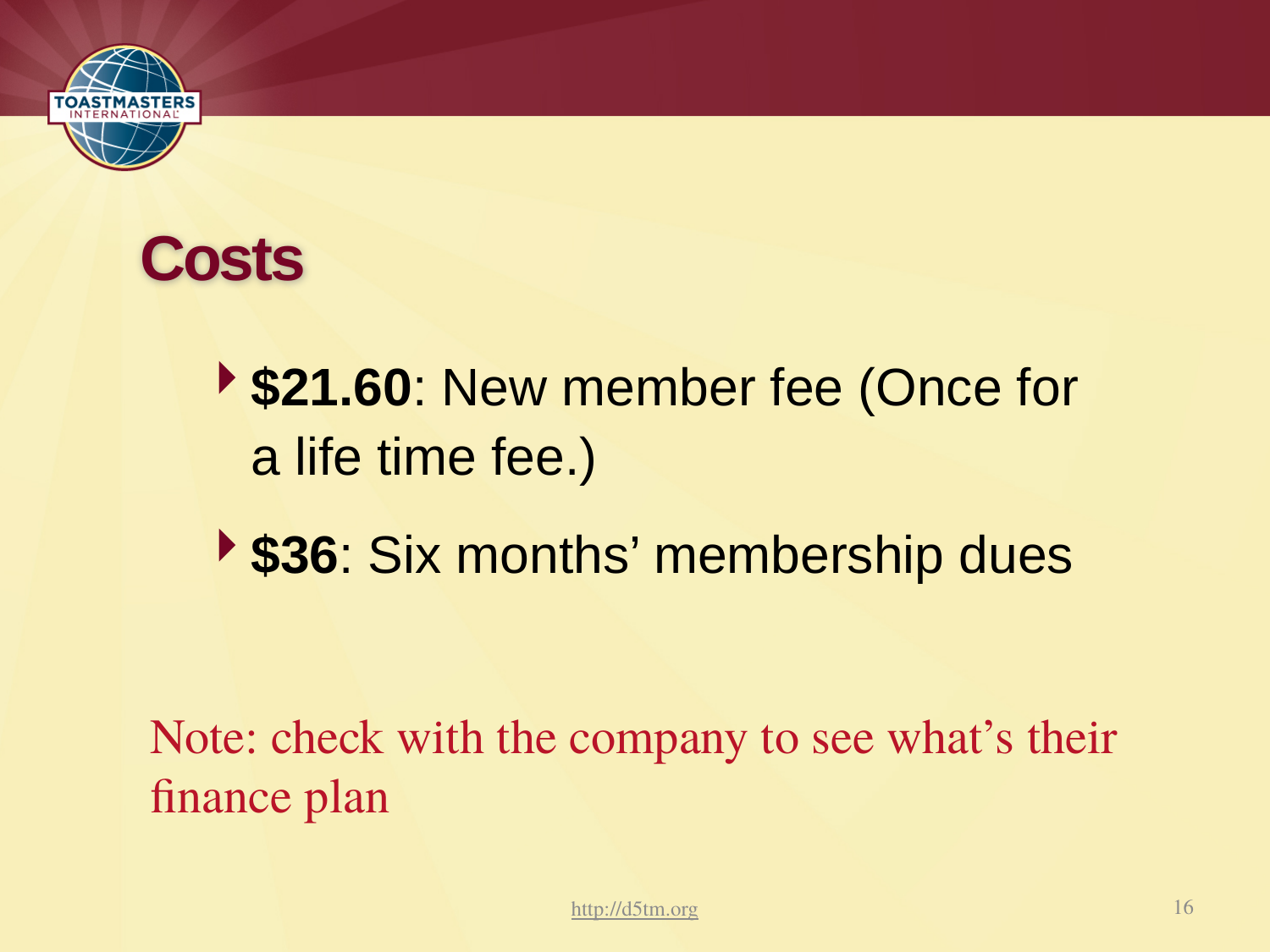

Costs
$21.60: New member fee (Once for a life time fee.)
$36: Six months’ membership dues
Note: check with the company to see what’s their finance plan
http://d5tm.org
16